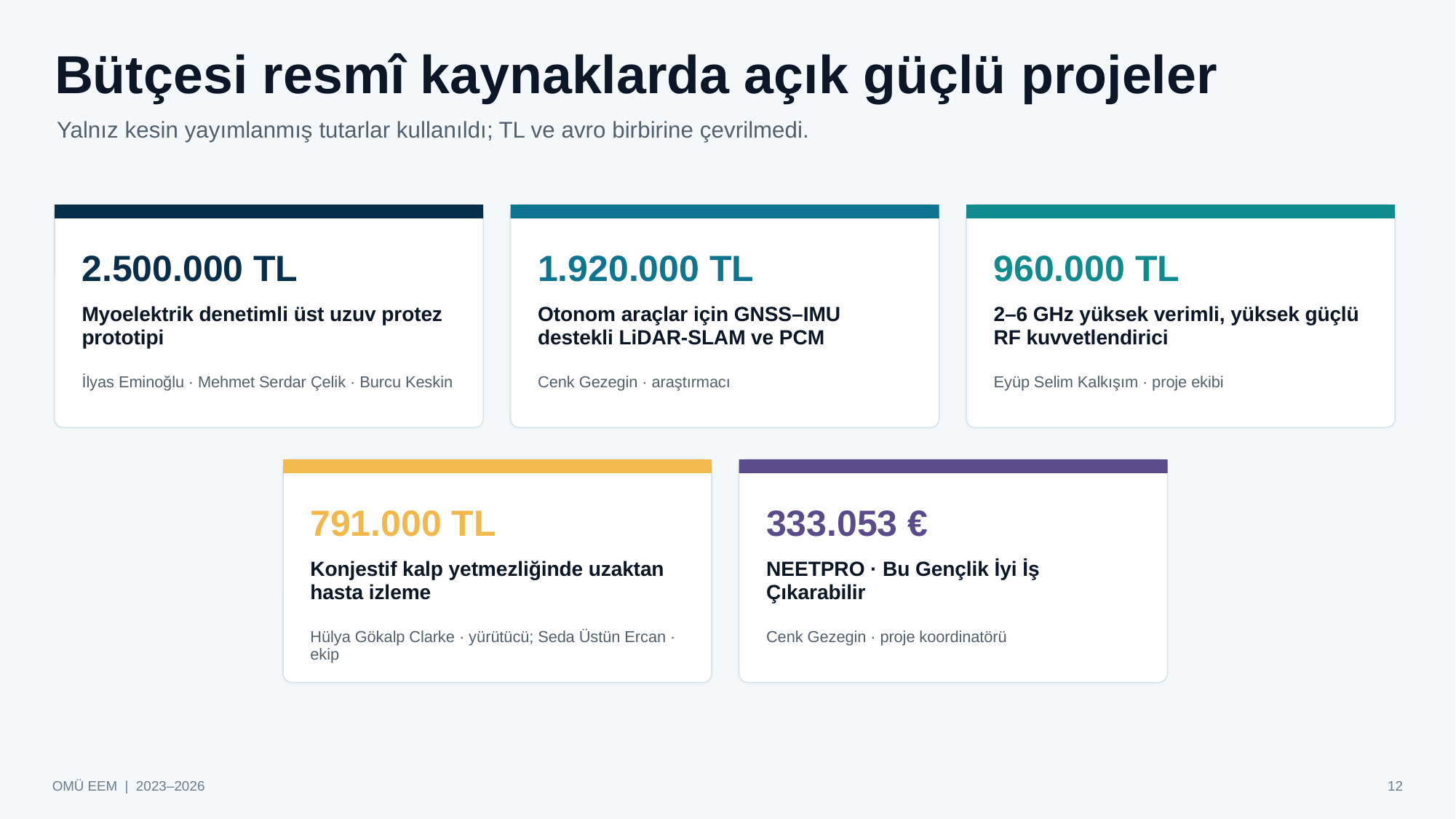

Bütçesi resmî kaynaklarda açık güçlü projeler
Yalnız kesin yayımlanmış tutarlar kullanıldı; TL ve avro birbirine çevrilmedi.

2.500.000 TL
1.920.000 TL
960.000 TL
Myoelektrik denetimli üst uzuv protez prototipi
Otonom araçlar için GNSS–IMU destekli LiDAR-SLAM ve PCM
2–6 GHz yüksek verimli, yüksek güçlü RF kuvvetlendirici
İlyas Eminoğlu · Mehmet Serdar Çelik · Burcu Keskin
Cenk Gezegin · araştırmacı
Eyüp Selim Kalkışım · proje ekibi

791.000 TL
333.053 €
Konjestif kalp yetmezliğinde uzaktan hasta izleme
NEETPRO · Bu Gençlik İyi İş Çıkarabilir
Hülya Gökalp Clarke · yürütücü; Seda Üstün Ercan · ekip
Cenk Gezegin · proje koordinatörü
OMÜ EEM  |  2023–2026
12